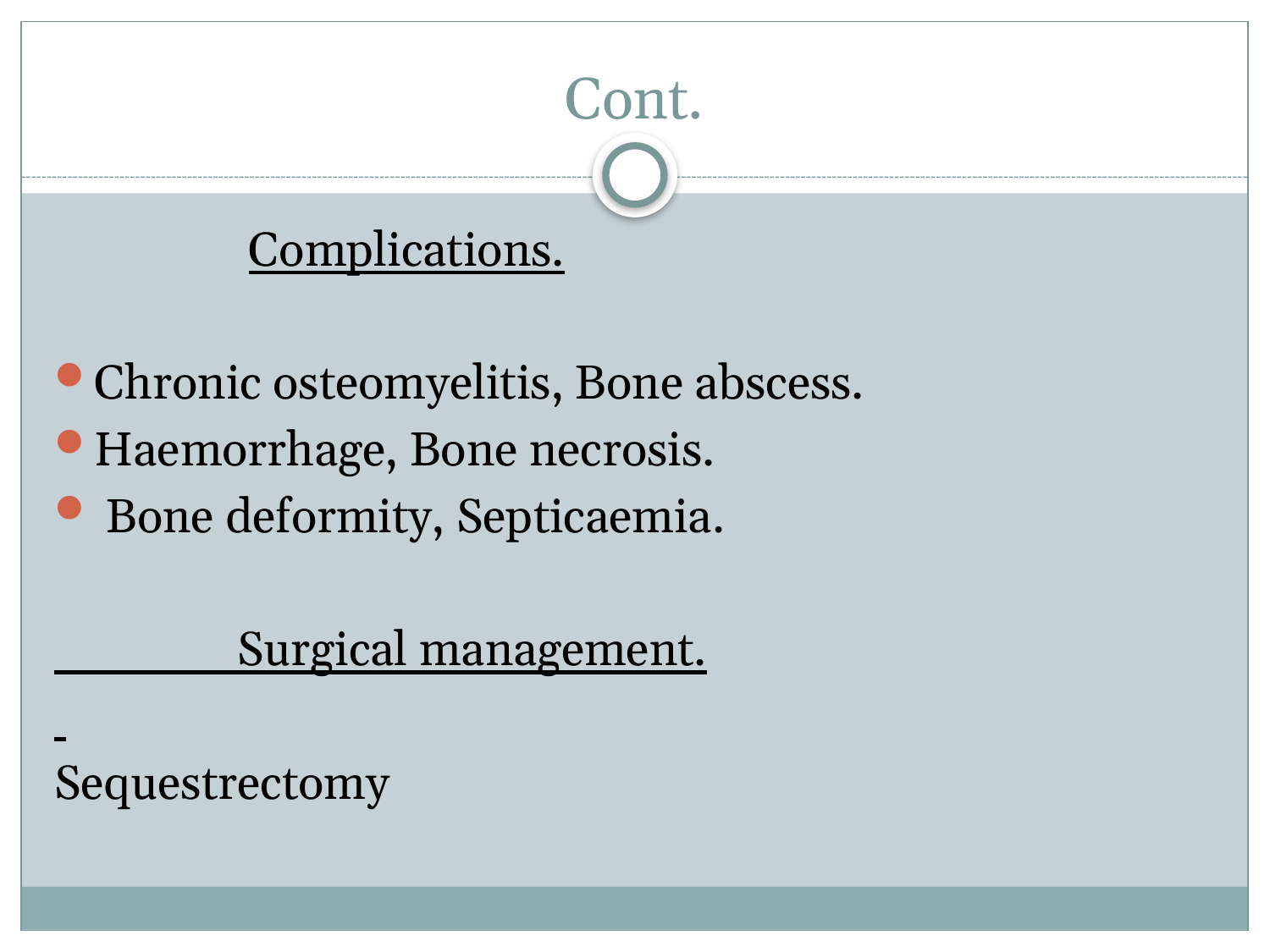

# Cont.
                 Complications.

Chronic osteomyelitis, Bone abscess.
Haemorrhage, Bone necrosis.
 Bone deformity, Septicaemia.

                Surgical management.

Sequestrectomy